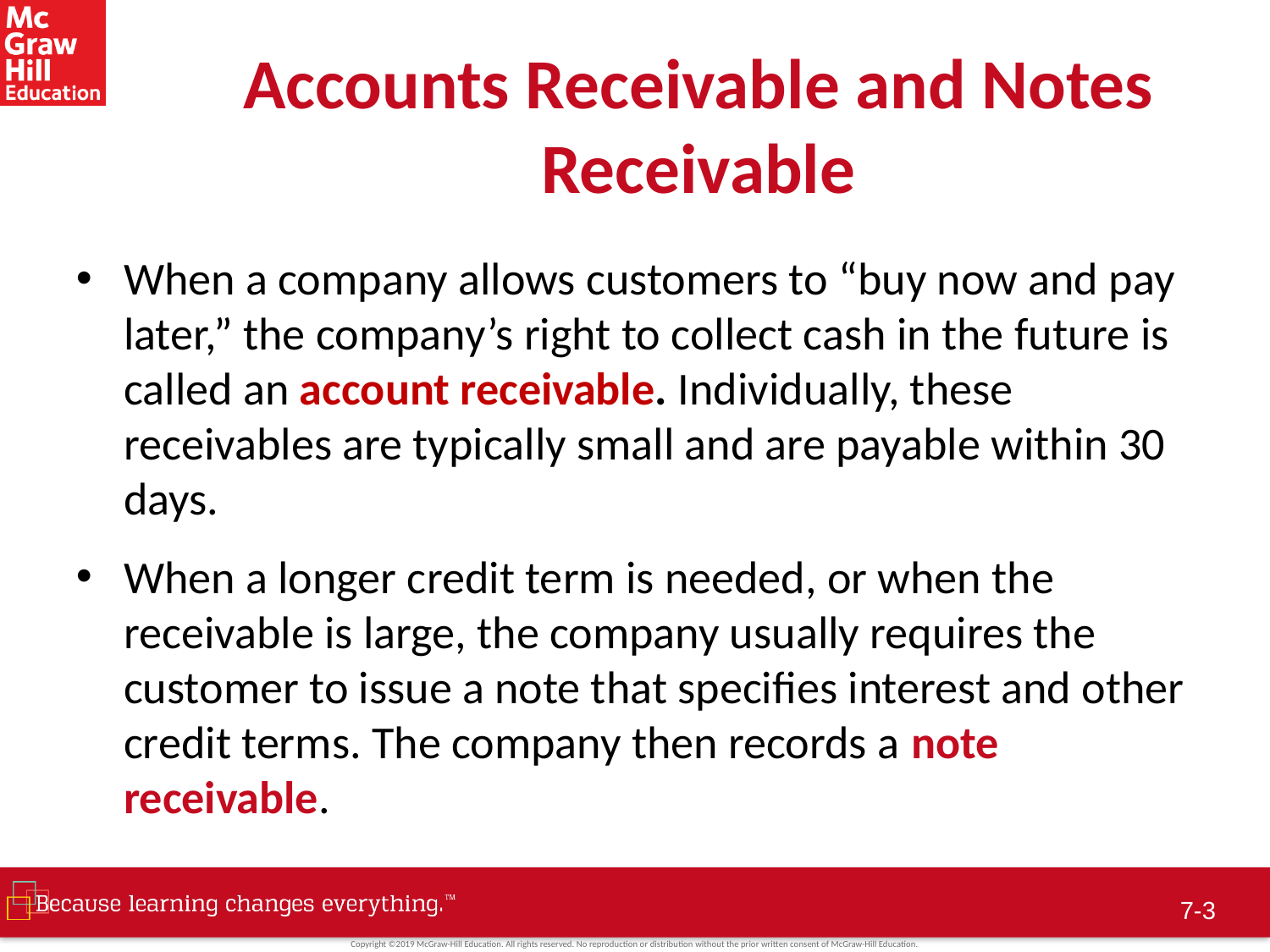

# Accounts Receivable and Notes Receivable

When a company allows customers to “buy now and pay later,” the company’s right to collect cash in the future is called an account receivable. Individually, these receivables are typically small and are payable within 30 days.
When a longer credit term is needed, or when the receivable is large, the company usually requires the customer to issue a note that specifies interest and other credit terms. The company then records a note receivable.

  7-3